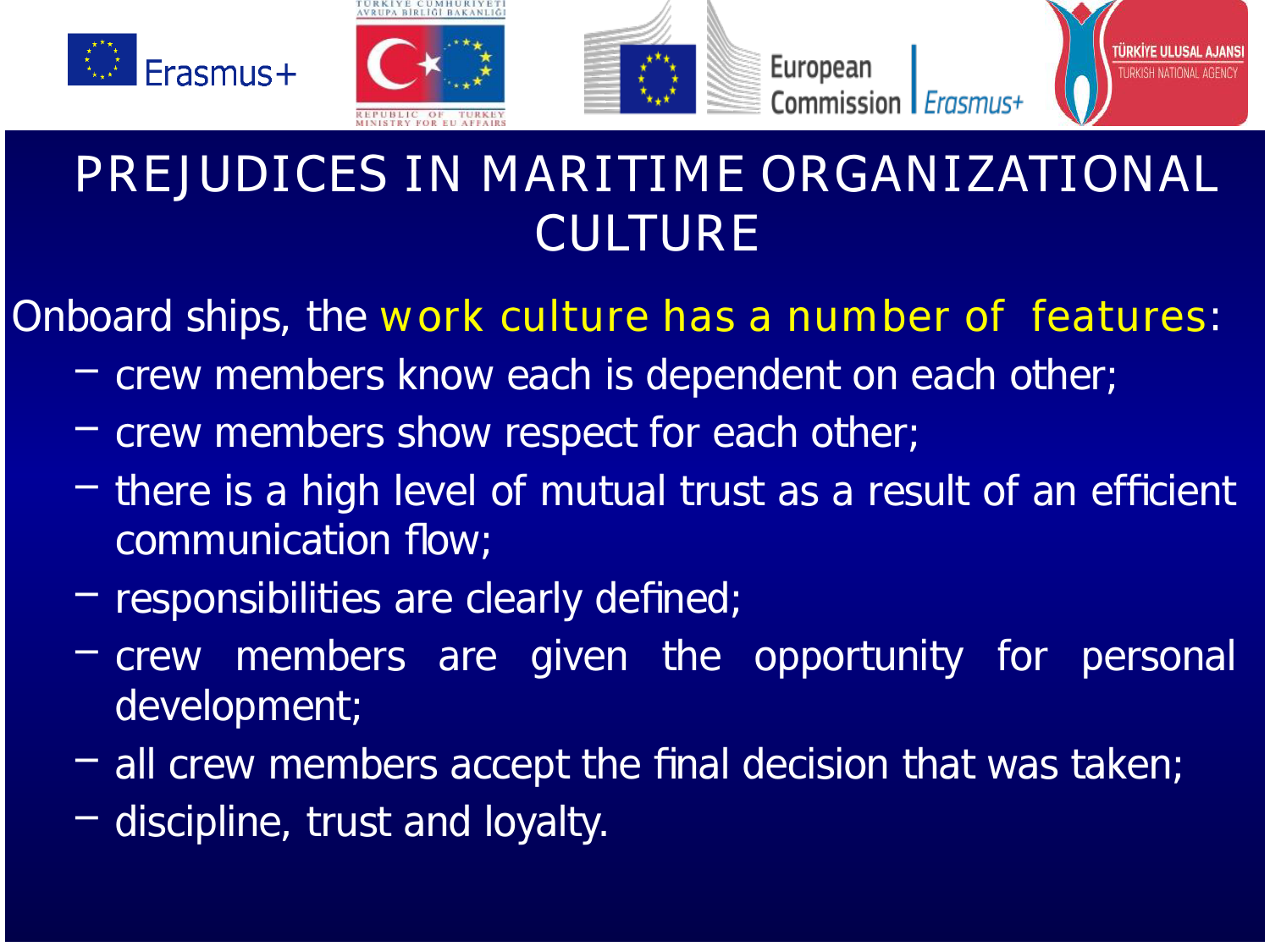

PREJUDICES IN MARITIME ORGANIZATIONAL CULTURE

Onboard ships, the work culture has a number of  features:
crew members know each is dependent on each other;
crew members show respect for each other;
there is a high level of mutual trust as a result of an efficient communication flow;
responsibilities are clearly defined;
crew members are given the opportunity for personal development;
all crew members accept the final decision that was taken;
discipline, trust and loyalty.